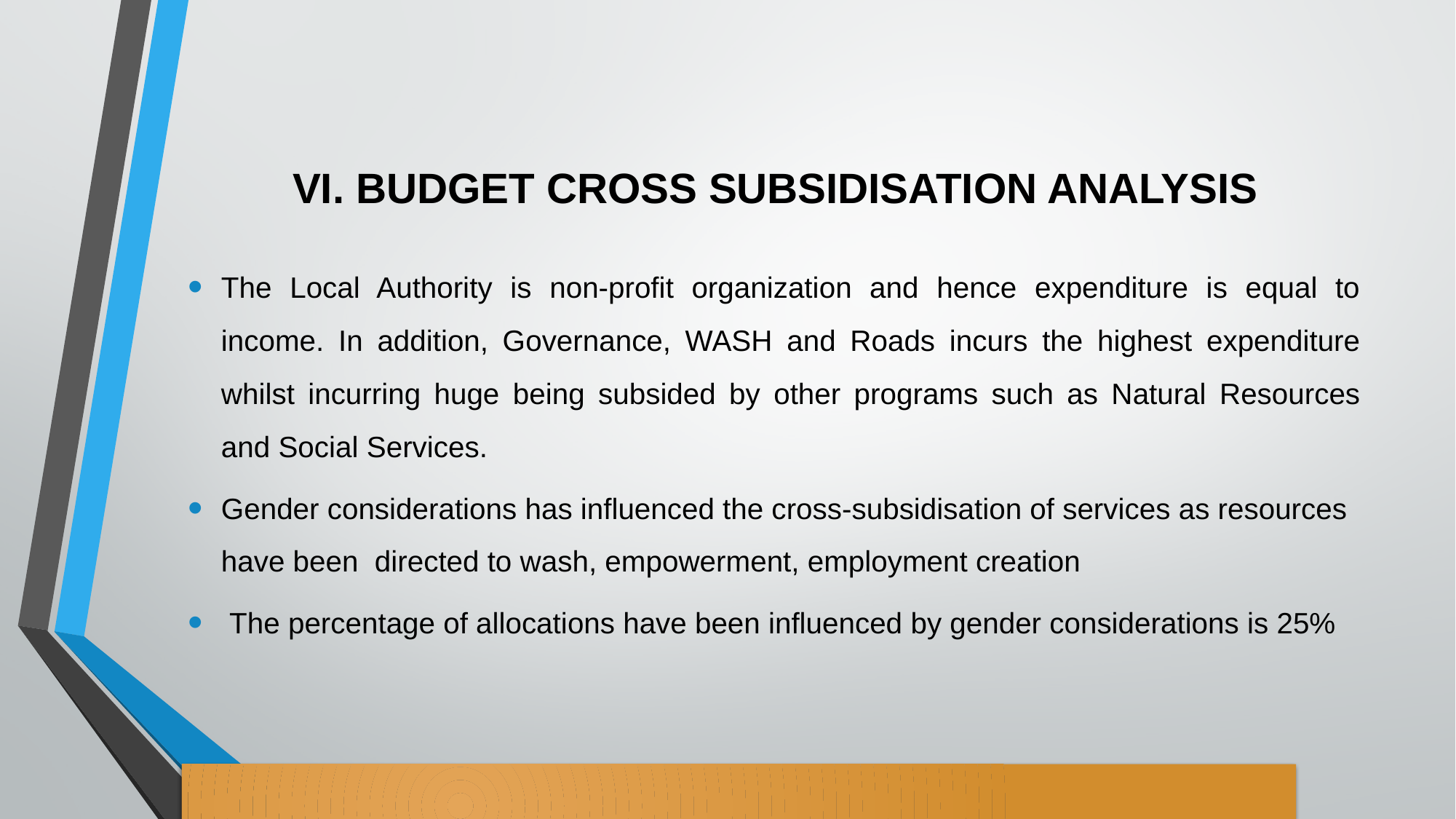

# VI. BUDGET CROSS SUBSIDISATION ANALYSIS
The Local Authority is non-profit organization and hence expenditure is equal to income. In addition, Governance, WASH and Roads incurs the highest expenditure whilst incurring huge being subsided by other programs such as Natural Resources and Social Services.
Gender considerations has influenced the cross-subsidisation of services as resources have been  directed to wash, empowerment, employment creation
 The percentage of allocations have been influenced by gender considerations is 25%